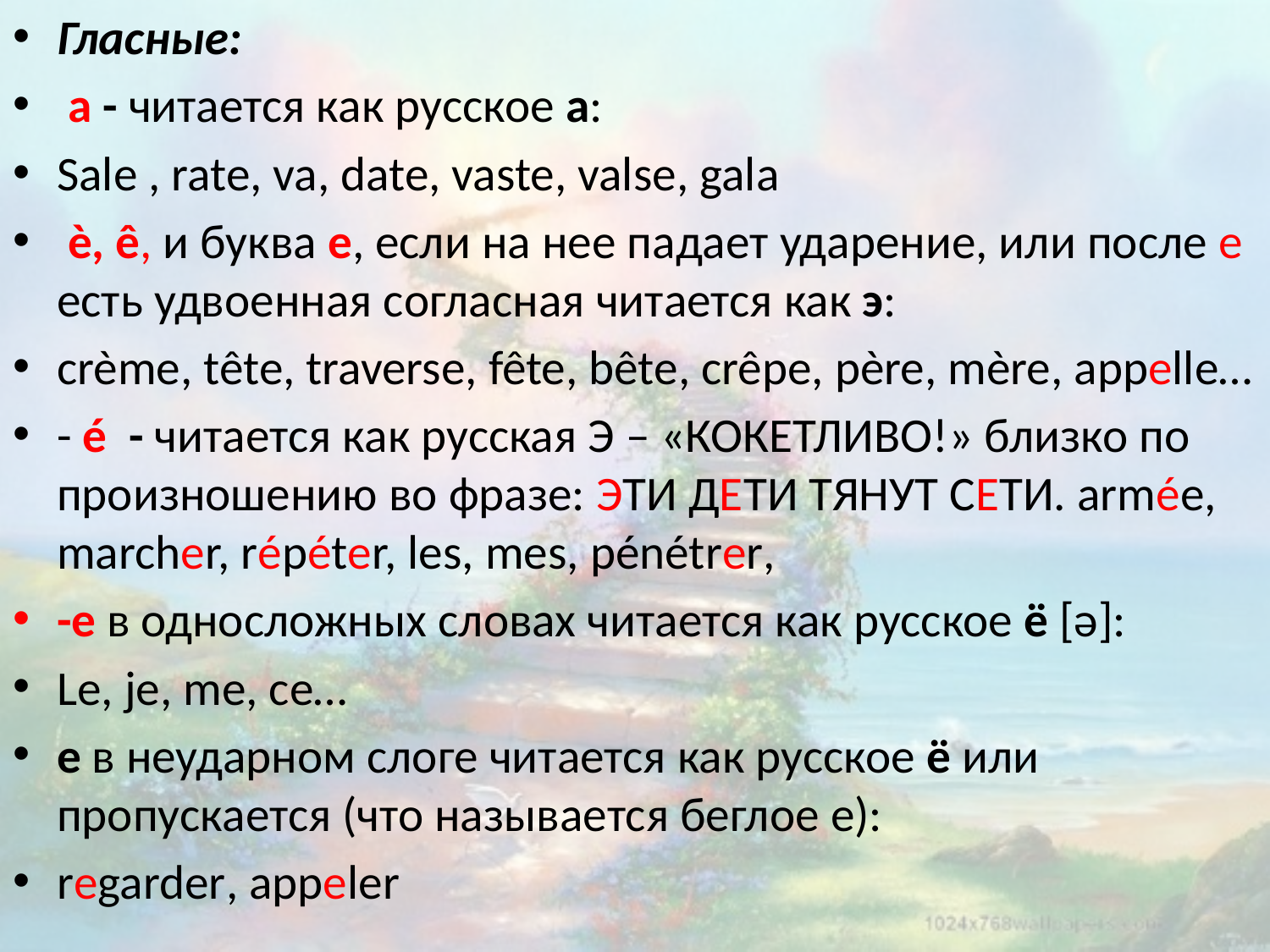

Гласные:
 a - читается как русское а:
Sale , rate, va, date, vaste, valse, gala
 è, ê, и буква е, если на нее падает ударение, или после е есть удвоенная согласная читается как э:
crème, tête, traverse, fête, bête, crêpe, père, mère, appelle…
- é  - читается как русская Э – «КОКЕТЛИВО!» близко по произношению во фразе: ЭТИ ДЕТИ ТЯНУТ СЕТИ. armée, marcher, répéter, les, mes, pénétrer,
-e в односложных словах читается как русское ё [ə]:
Le, je, me, ce…
e в неударном слоге читается как русское ё или пропускается (что называется беглое е):
regarder, appeler